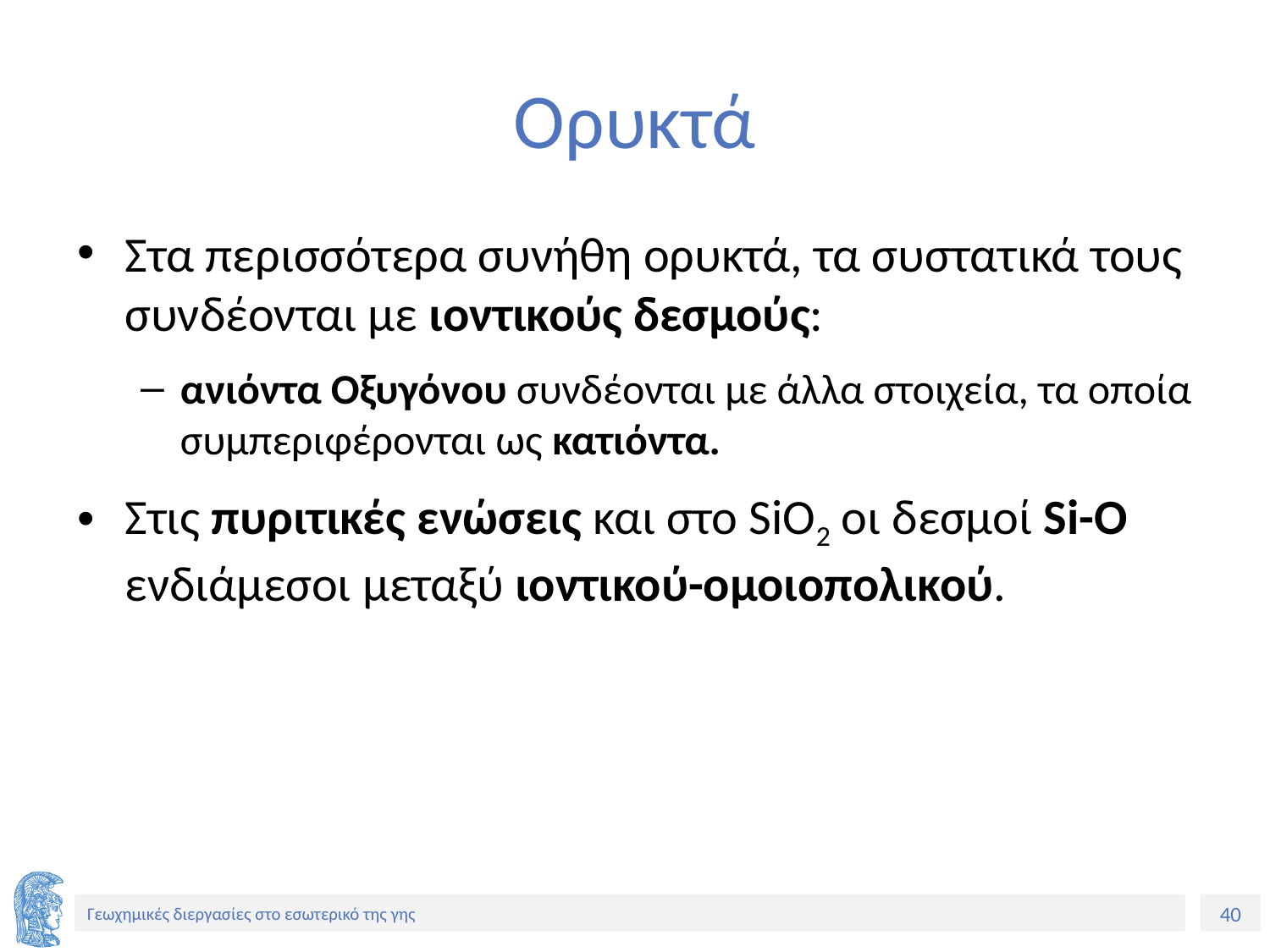

# Ορυκτά
Στα περισσότερα συνήθη ορυκτά, τα συστατικά τους συνδέονται με ιοντικούς δεσμούς:
ανιόντα Οξυγόνου συνδέονται με άλλα στοιχεία, τα οποία συμπεριφέρονται ως κατιόντα.
Στις πυριτικές ενώσεις και στο SiO2 οι δεσμοί Si-O ενδιάμεσοι μεταξύ ιοντικού-ομοιοπολικού.